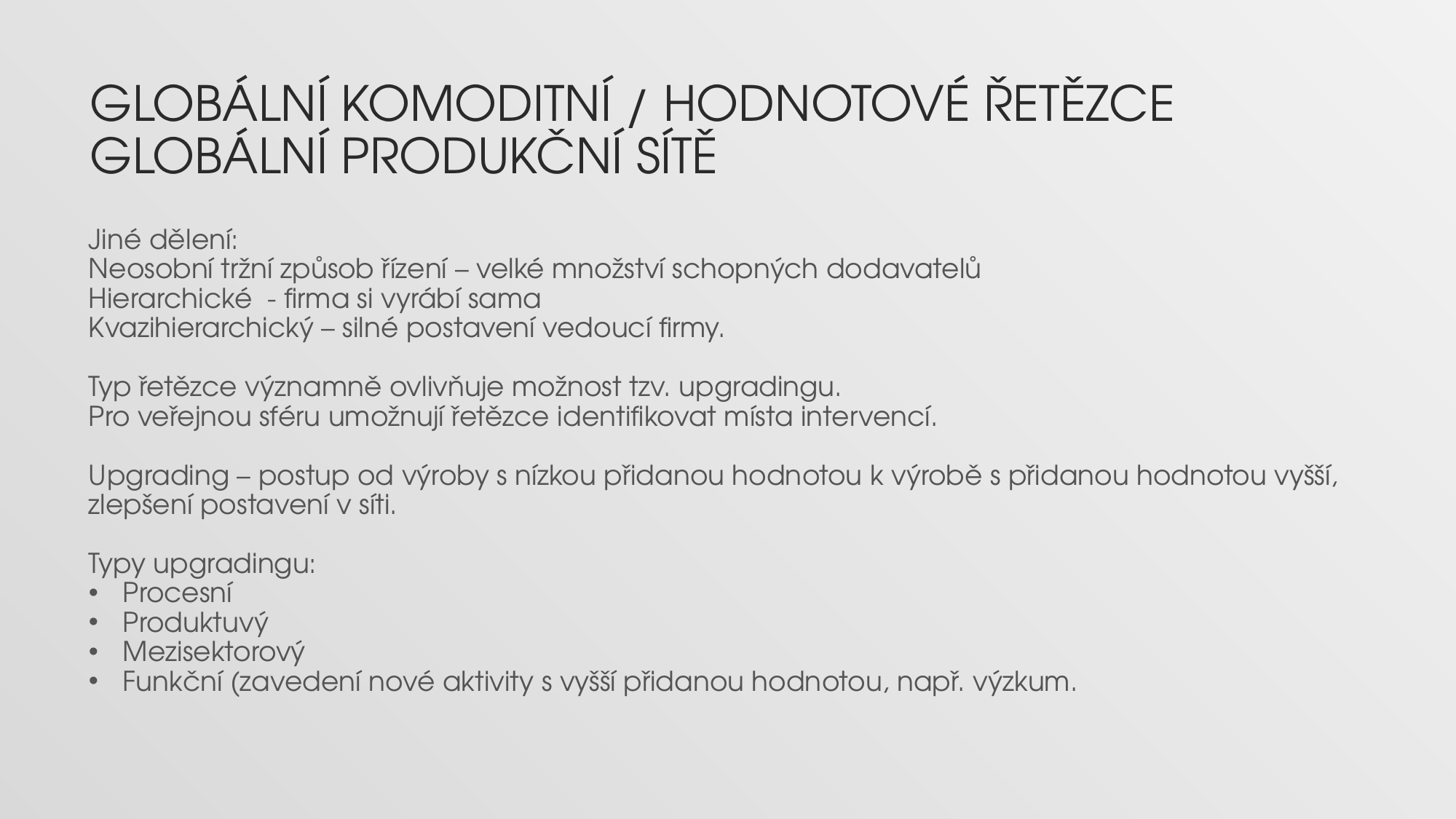

Globální komoditní / hodnotové řetězce
Globální produkční sítě
Jiné dělení:
Neosobní tržní způsob řízení – velké množství schopných dodavatelů
Hierarchické  - firma si vyrábí sama
Kvazihierarchický – silné postavení vedoucí firmy.

Typ řetězce významně ovlivňuje možnost tzv. upgradingu.
Pro veřejnou sféru umožnují řetězce identifikovat místa intervencí.

Upgrading – postup od výroby s nízkou přidanou hodnotou k výrobě s přidanou hodnotou vyšší, zlepšení postavení v síti.

Typy upgradingu:
Procesní
Produktuvý
Mezisektorový
Funkční (zavedení nové aktivity s vyšší přidanou hodnotou, např. výzkum.